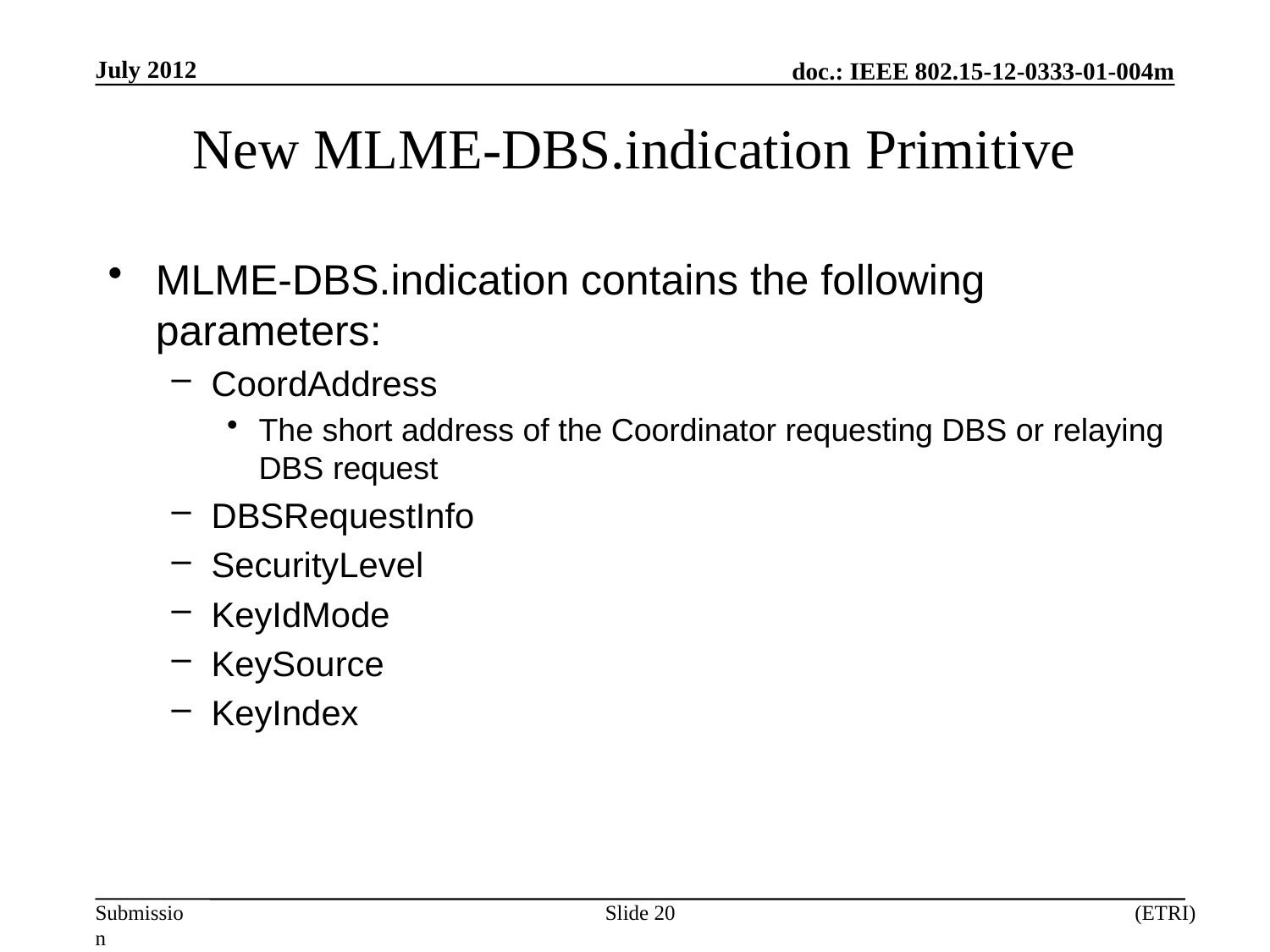

July 2012
# New MLME-DBS.indication Primitive
MLME-DBS.indication contains the following parameters:
CoordAddress
The short address of the Coordinator requesting DBS or relaying DBS request
DBSRequestInfo
SecurityLevel
KeyIdMode
KeySource
KeyIndex
Slide 20
(ETRI)